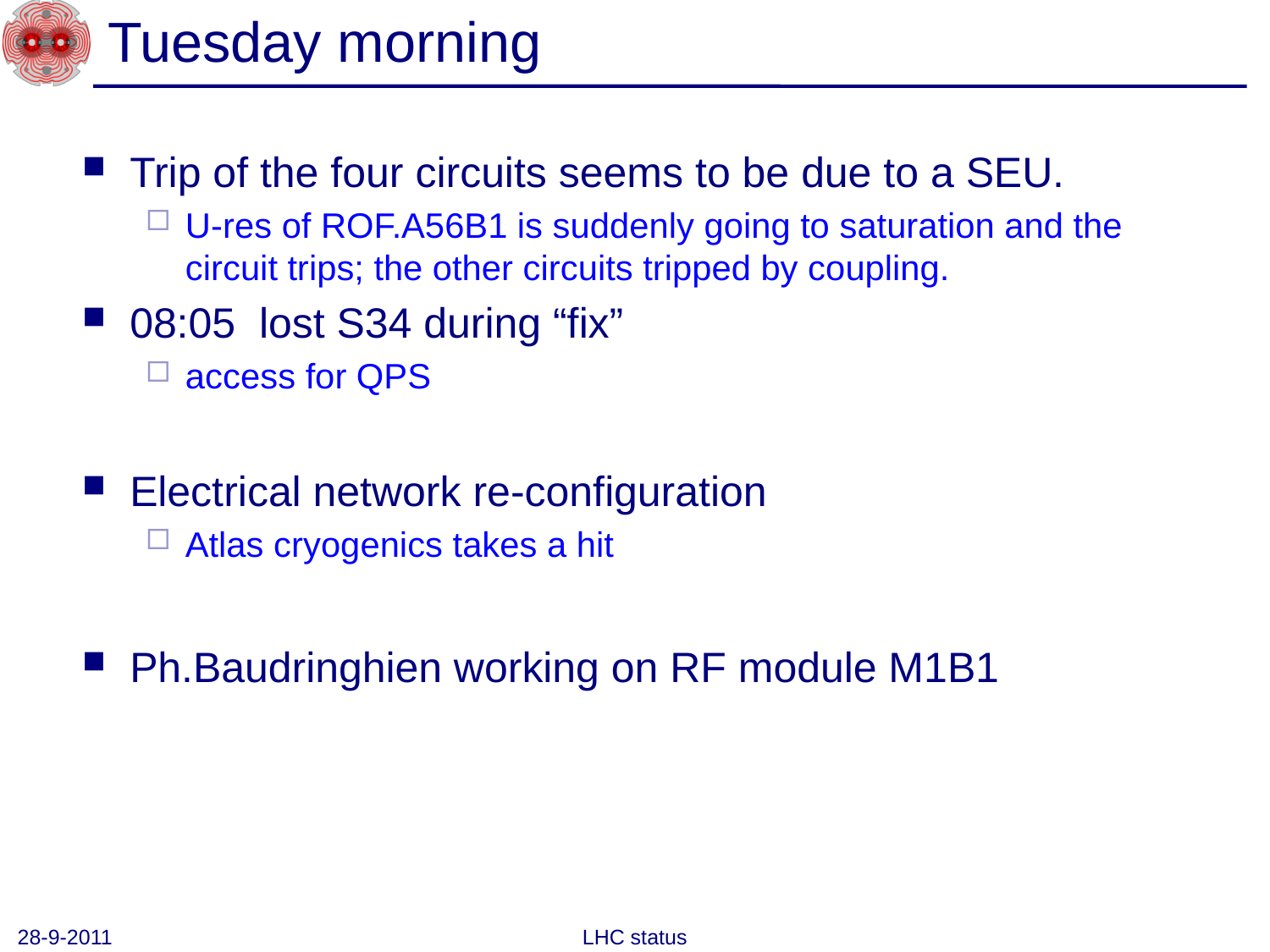

# Tuesday morning
Trip of the four circuits seems to be due to a SEU.
U-res of ROF.A56B1 is suddenly going to saturation and the circuit trips; the other circuits tripped by coupling.
08:05  lost S34 during “fix”
access for QPS

Electrical network re-configuration
Atlas cryogenics takes a hit

Ph.Baudringhien working on RF module M1B1

28-9-2011
LHC status